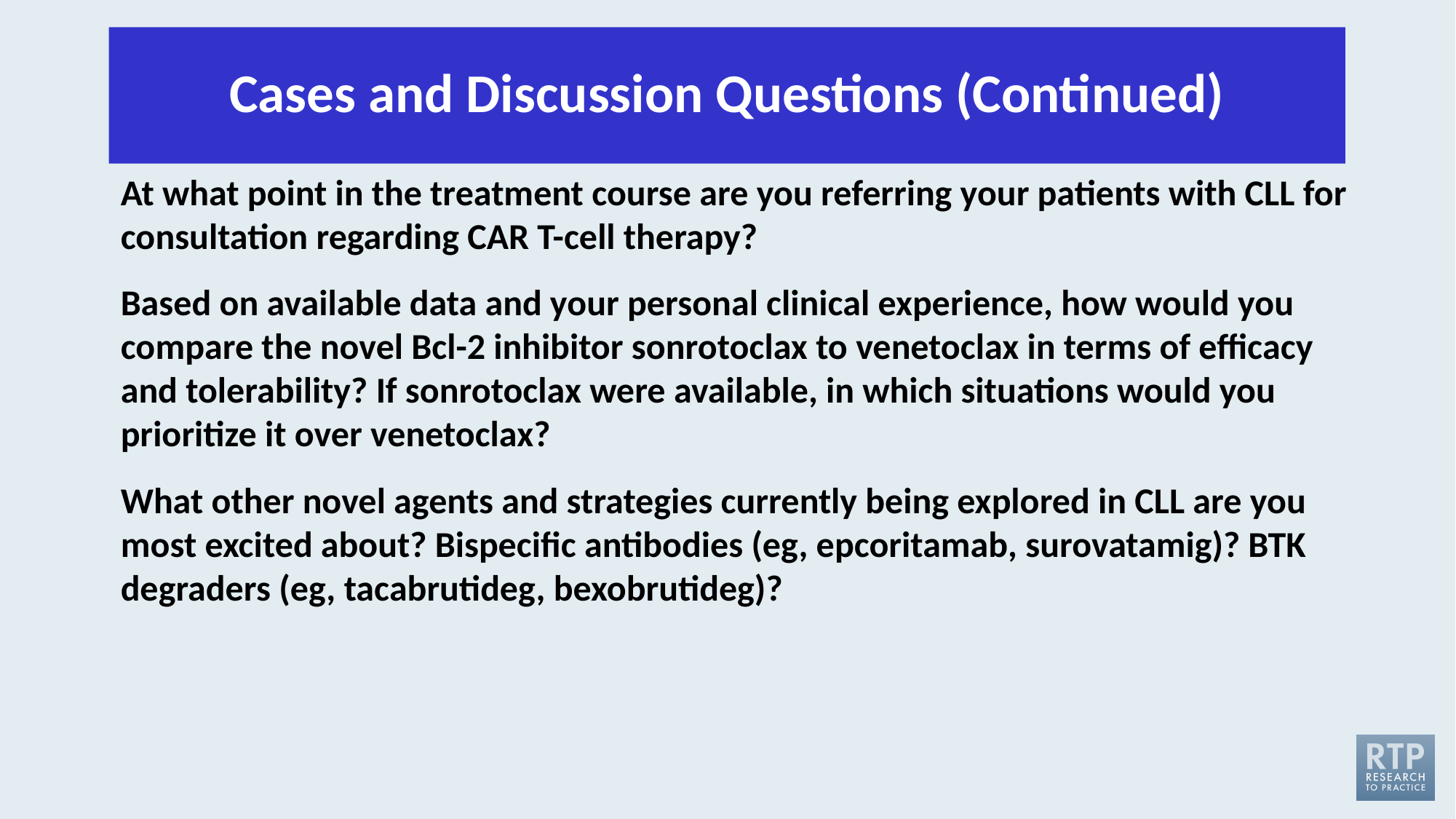

# Cases and Discussion Questions (Continued)
At what point in the treatment course are you referring your patients with CLL for consultation regarding CAR T-cell therapy?
Based on available data and your personal clinical experience, how would you compare the novel Bcl-2 inhibitor sonrotoclax to venetoclax in terms of efficacy and tolerability? If sonrotoclax were available, in which situations would you prioritize it over venetoclax?
What other novel agents and strategies currently being explored in CLL are you most excited about? Bispecific antibodies (eg, epcoritamab, surovatamig)? BTK degraders (eg, tacabrutideg, bexobrutideg)?